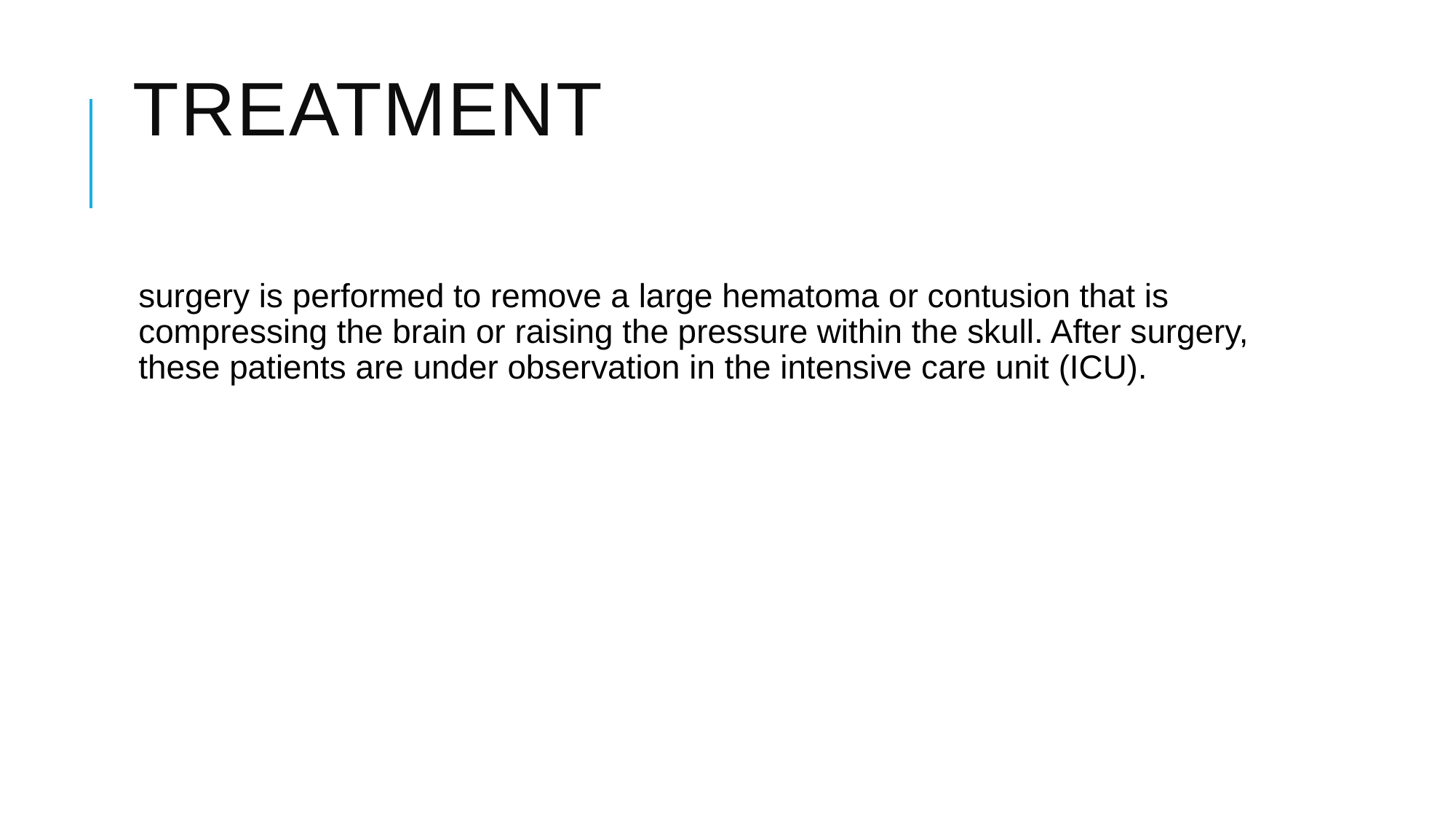

# Treatment
surgery is performed to remove a large hematoma or contusion that is  compressing the brain or raising the pressure within the skull. After surgery, these patients are under observation in the intensive care unit (ICU).